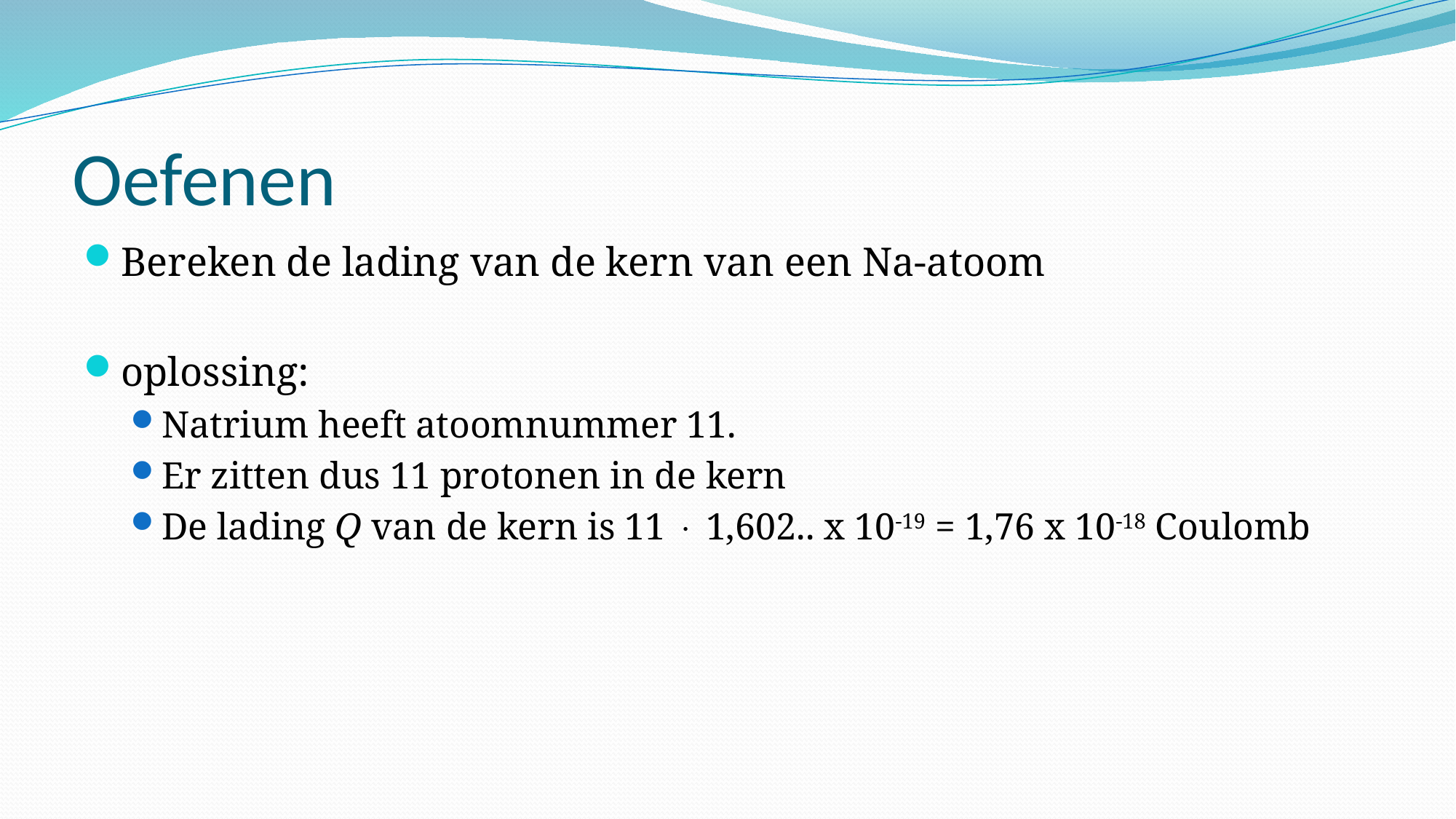

# Oefenen
Bereken de lading van de kern van een Na-atoom

oplossing:
Natrium heeft atoomnummer 11.
Er zitten dus 11 protonen in de kern
De lading Q van de kern is 11 ⋅ 1,602.. x 10-19 = 1,76 x 10-18 Coulomb